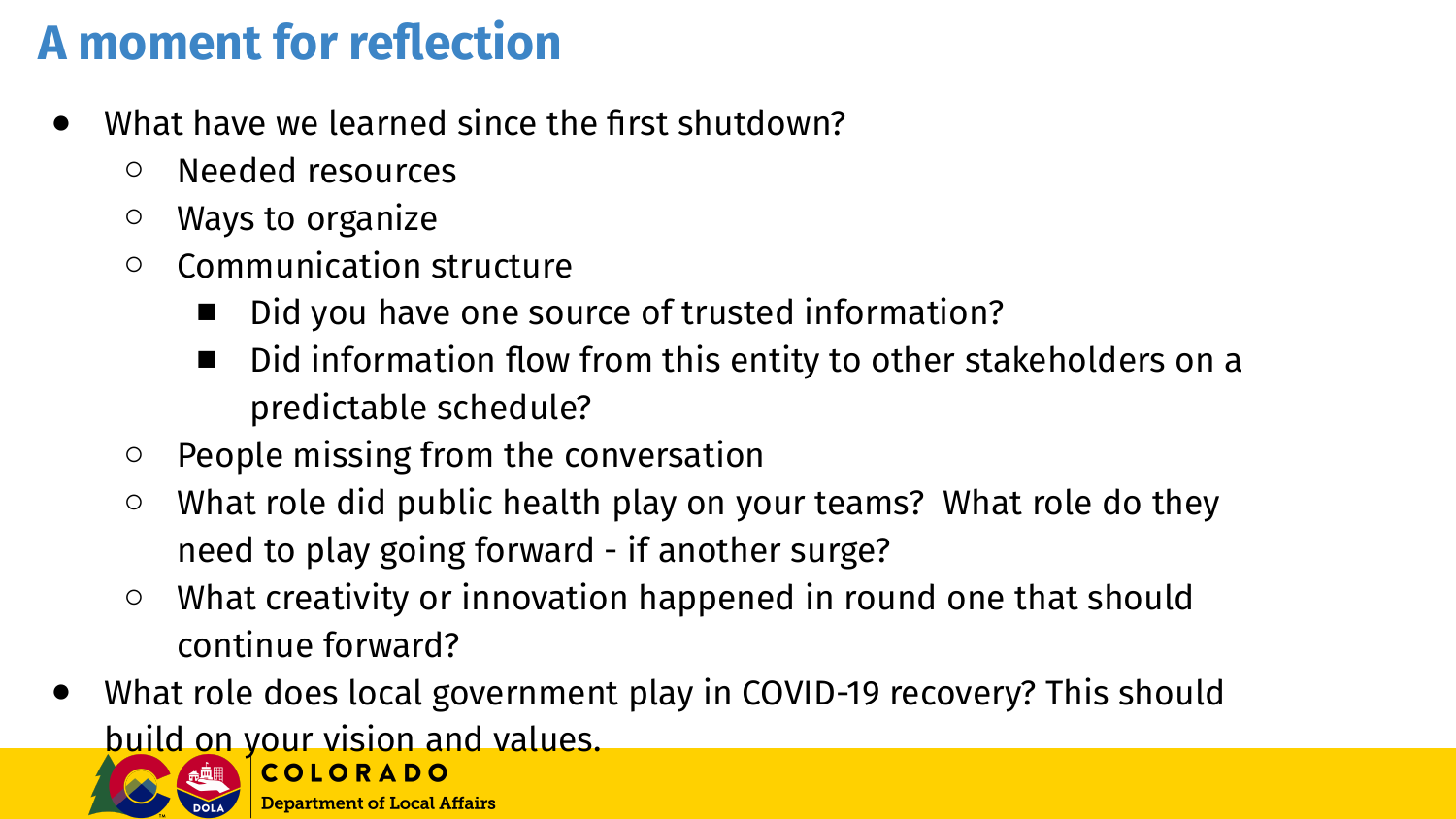

A moment for reflection
What have we learned since the first shutdown?
Needed resources
Ways to organize
Communication structure
Did you have one source of trusted information?
Did information flow from this entity to other stakeholders on a predictable schedule?
People missing from the conversation
What role did public health play on your teams?  What role do they need to play going forward - if another surge?
What creativity or innovation happened in round one that should continue forward?
What role does local government play in COVID-19 recovery? This should build on your vision and values.